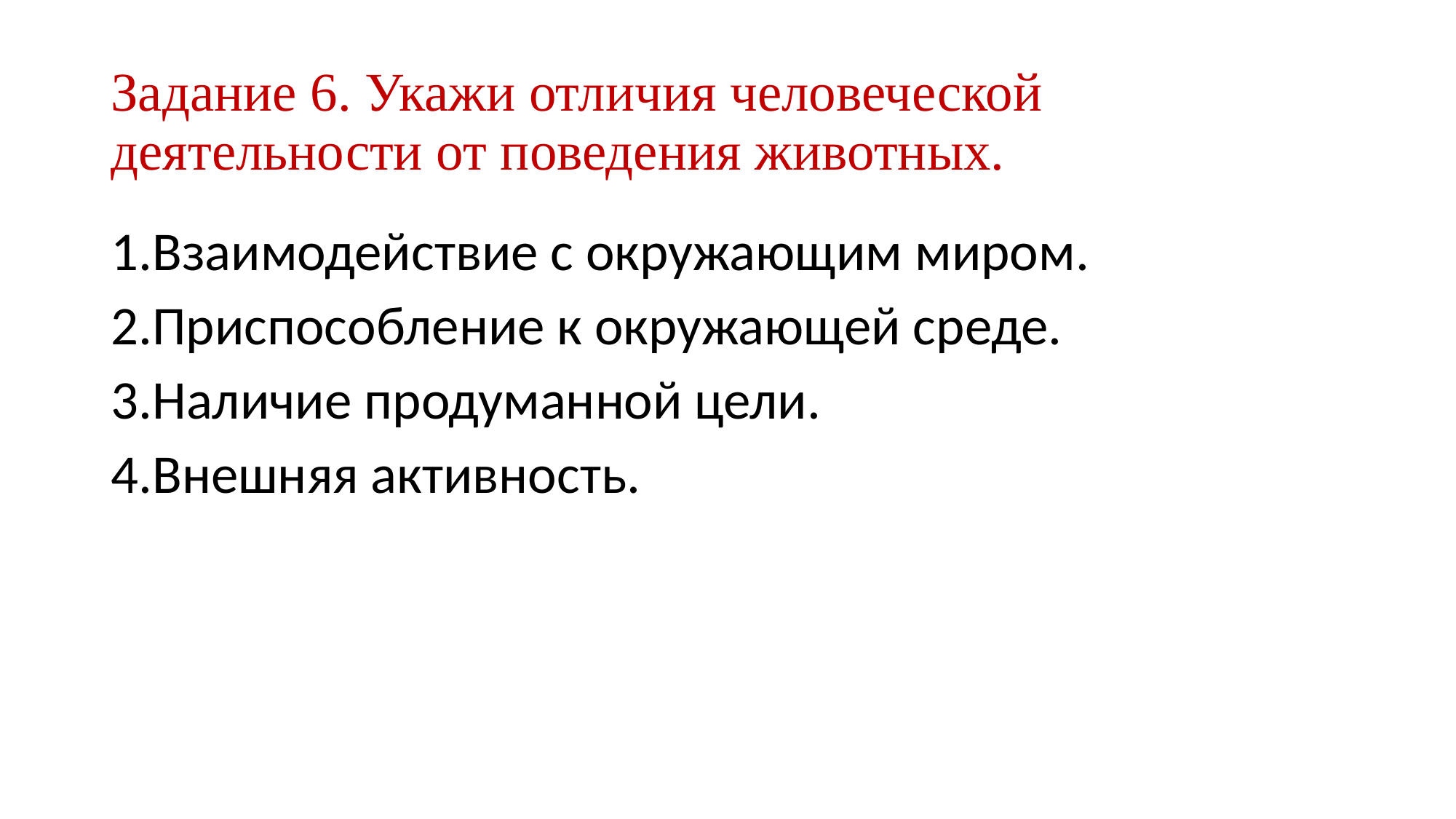

# Задание 6. Укажи отличия человеческой деятельности от поведения животных.
1.Взаимодействие с окружающим миром.
2.Приспособление к окружающей среде.
3.Наличие продуманной цели.
4.Внешняя активность.